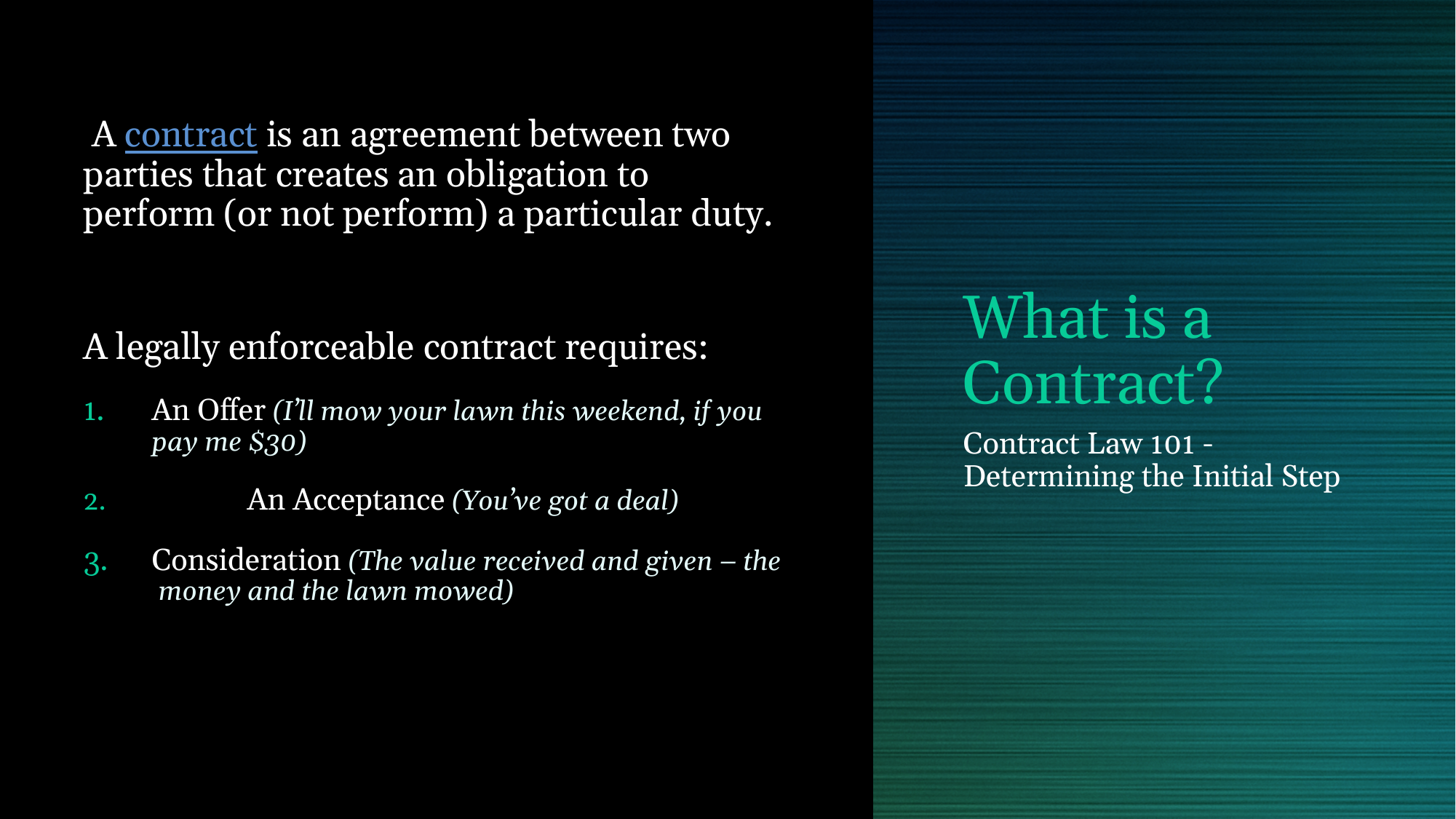

A contract is an agreement between two parties that creates an obligation to perform (or not perform) a particular duty.

A legally enforceable contract requires:
An Offer (I’ll mow your lawn this weekend, if you pay me $30)
	An Acceptance (You’ve got a deal)
Consideration (The value received and given – the   money and the lawn mowed)

# What is a Contract?
Contract Law 101 - Determining the Initial Step